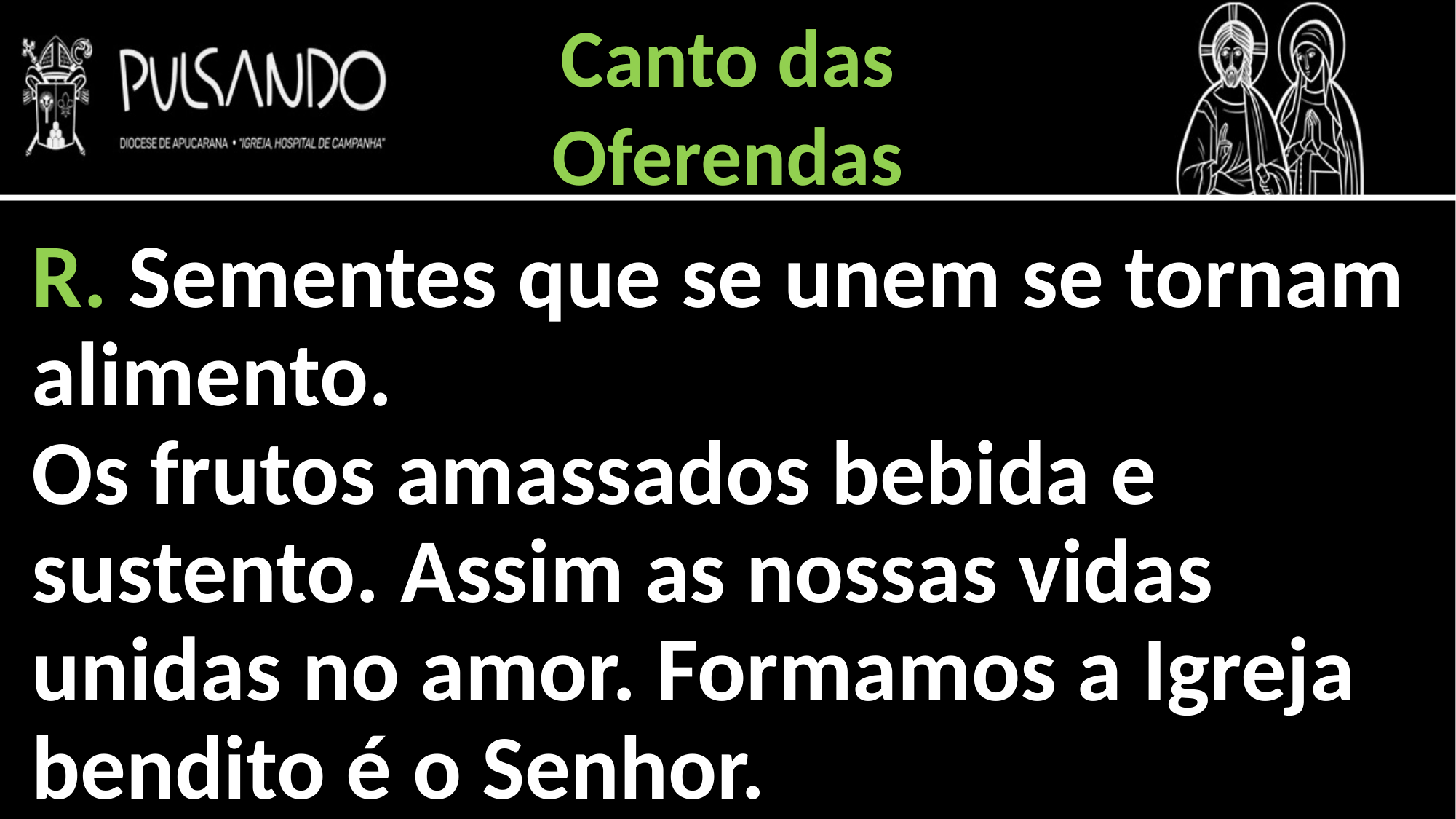

Canto das
Oferendas
R. Sementes que se unem se tornam alimento.
Os frutos amassados bebida e sustento. Assim as nossas vidas unidas no amor. Formamos a Igreja bendito é o Senhor.